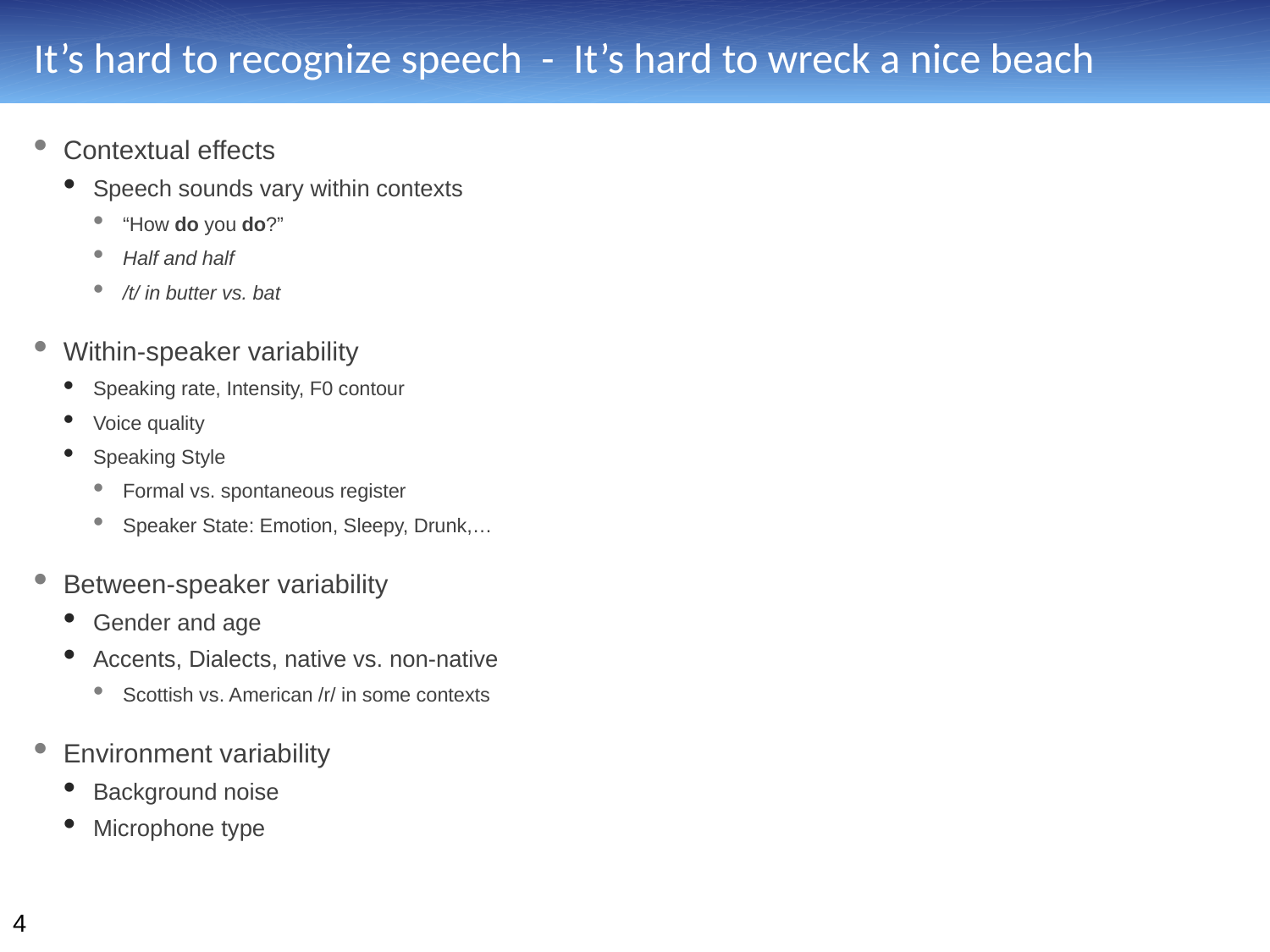

# It’s hard to recognize speech  -  It’s hard to wreck a nice beach

Contextual effects
Speech sounds vary within contexts
“How do you do?”
Half and half
/t/ in butter vs. bat
Within-speaker variability
Speaking rate, Intensity, F0 contour
Voice quality
Speaking Style
Formal vs. spontaneous register
Speaker State: Emotion, Sleepy, Drunk,…
Between-speaker variability
Gender and age
Accents, Dialects, native vs. non-native
Scottish vs. American /r/ in some contexts
Environment variability
Background noise
Microphone type

4